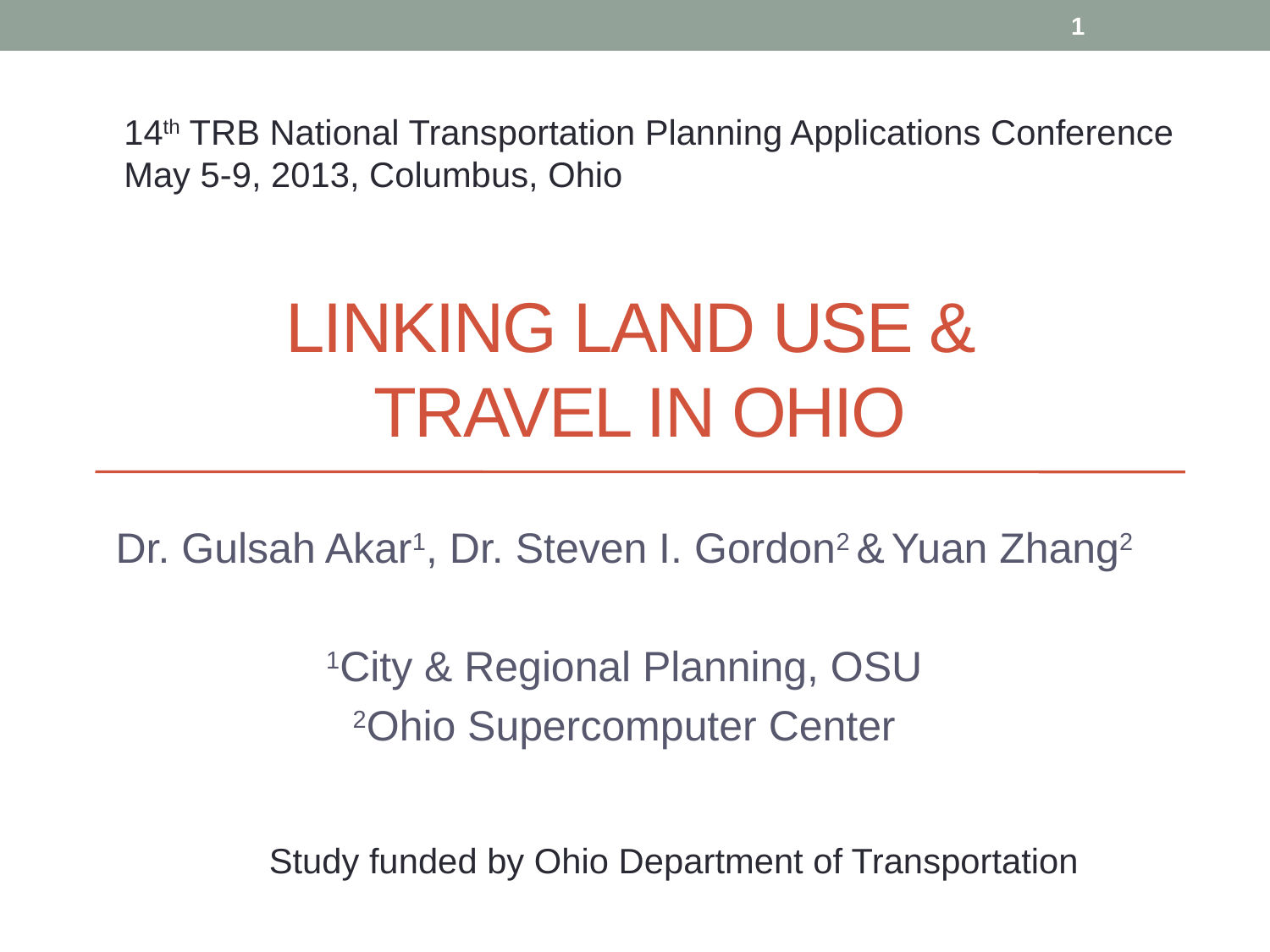

1
14th TRB National Transportation Planning Applications Conference
May 5-9, 2013, Columbus, Ohio

# Linking Land Use & Travel in Ohio
Dr. Gulsah Akar1, Dr. Steven I. Gordon2 & Yuan Zhang2

1City & Regional Planning, OSU
2Ohio Supercomputer Center
Study funded by Ohio Department of Transportation